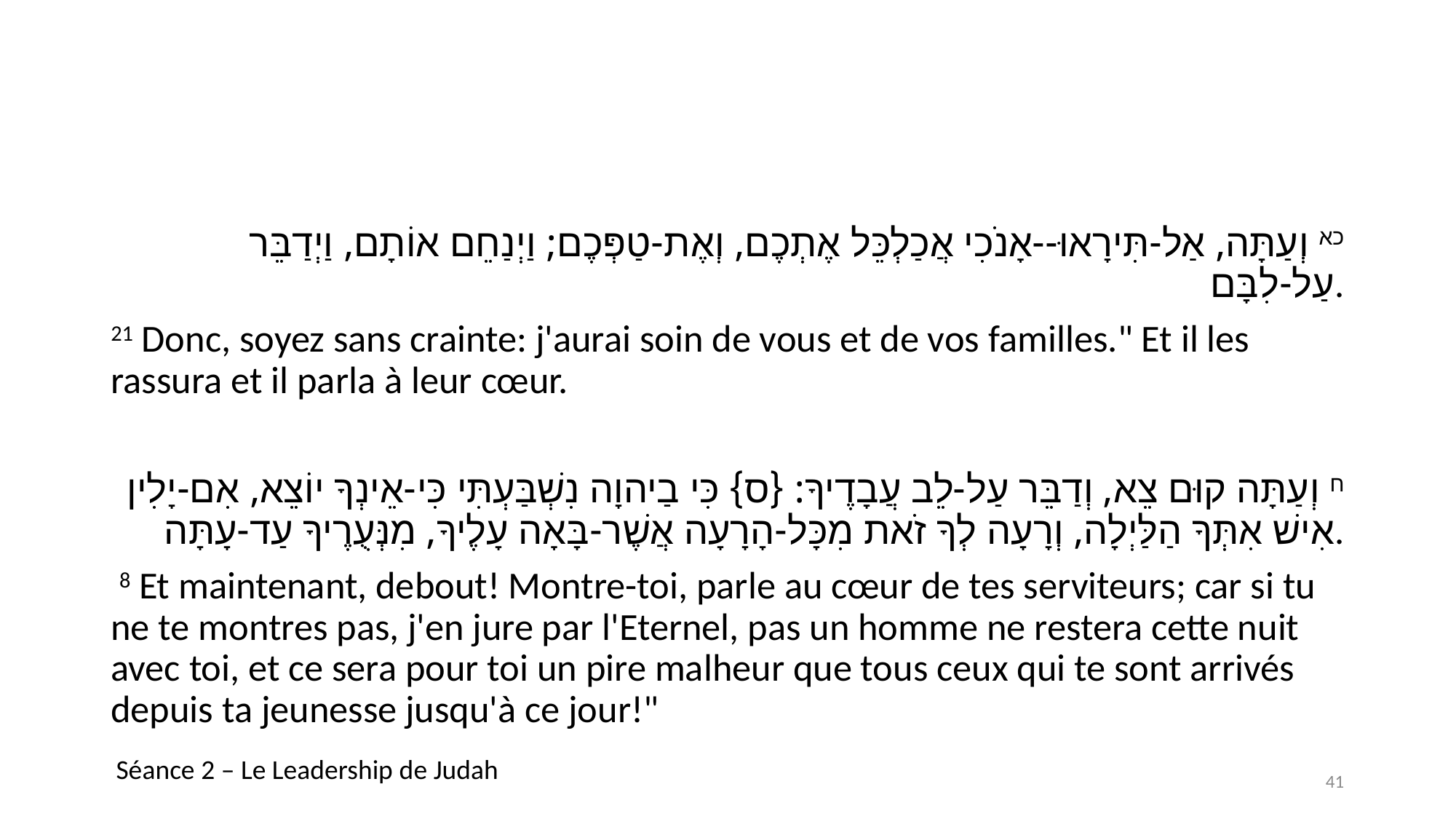

#
כא וְעַתָּה, אַל-תִּירָאוּ--אָנֹכִי אֲכַלְכֵּל אֶתְכֶם, וְאֶת-טַפְּכֶם; וַיְנַחֵם אוֹתָם, וַיְדַבֵּר עַל-לִבָּם.
21 Donc, soyez sans crainte: j'aurai soin de vous et de vos familles." Et il les rassura et il parla à leur cœur.

ח וְעַתָּה קוּם צֵא, וְדַבֵּר עַל-לֵב עֲבָדֶיךָ: {ס} כִּי בַיהוָה נִשְׁבַּעְתִּי כִּי-אֵינְךָ יוֹצֵא, אִם-יָלִין אִישׁ אִתְּךָ הַלַּיְלָה, וְרָעָה לְךָ זֹאת מִכָּל-הָרָעָה אֲשֶׁר-בָּאָה עָלֶיךָ, מִנְּעֻרֶיךָ עַד-עָתָּה.
 8 Et maintenant, debout! Montre-toi, parle au cœur de tes serviteurs; car si tu ne te montres pas, j'en jure par l'Eternel, pas un homme ne restera cette nuit avec toi, et ce sera pour toi un pire malheur que tous ceux qui te sont arrivés depuis ta jeunesse jusqu'à ce jour!"

Séance 2 – Le Leadership de Judah
41